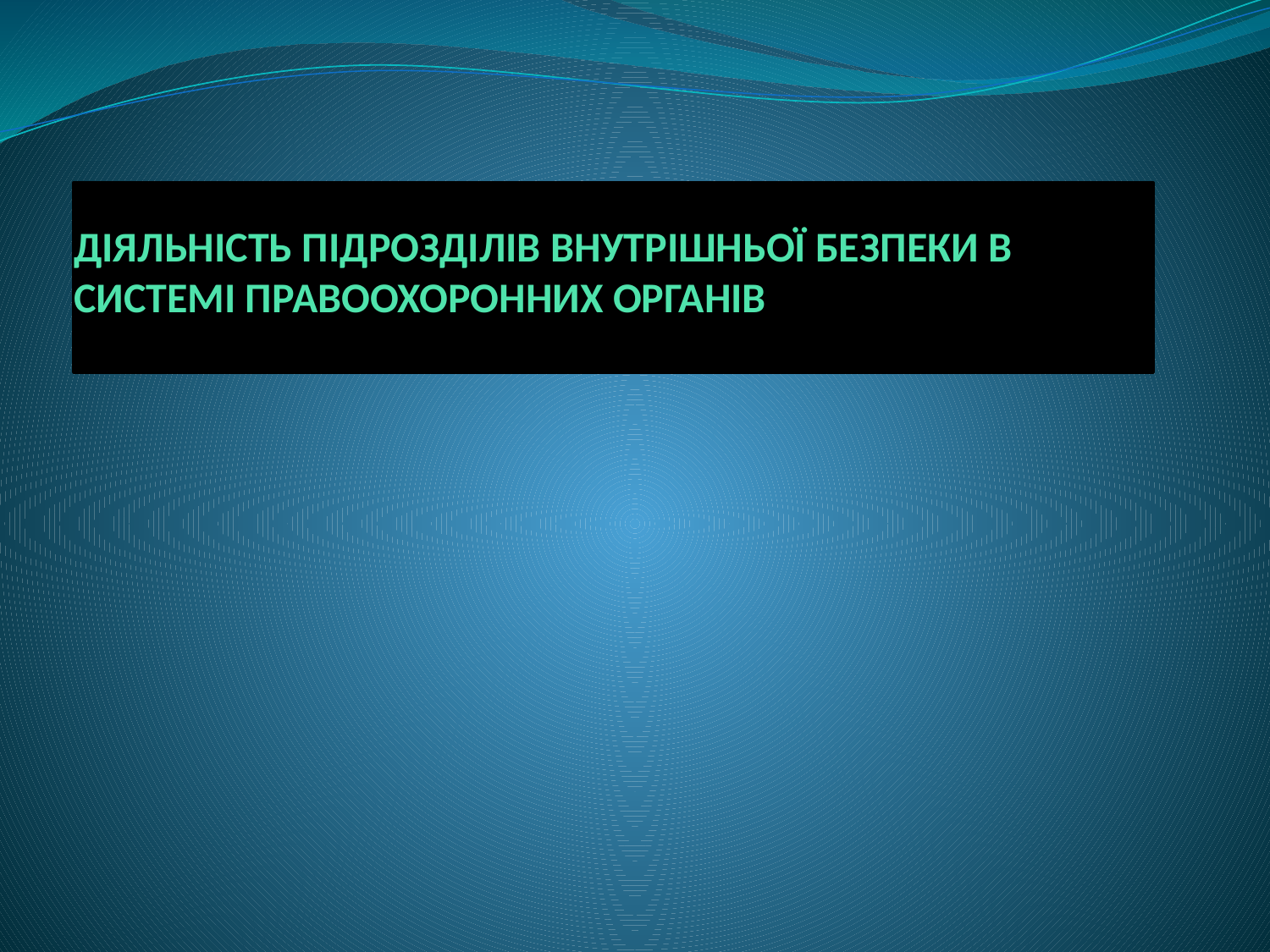

# ДІЯЛЬНІСТЬ ПІДРОЗДІЛІВ ВНУТРІШНЬОЇ БЕЗПЕКИ В СИСТЕМІ ПРАВООХОРОННИХ ОРГАНІВ